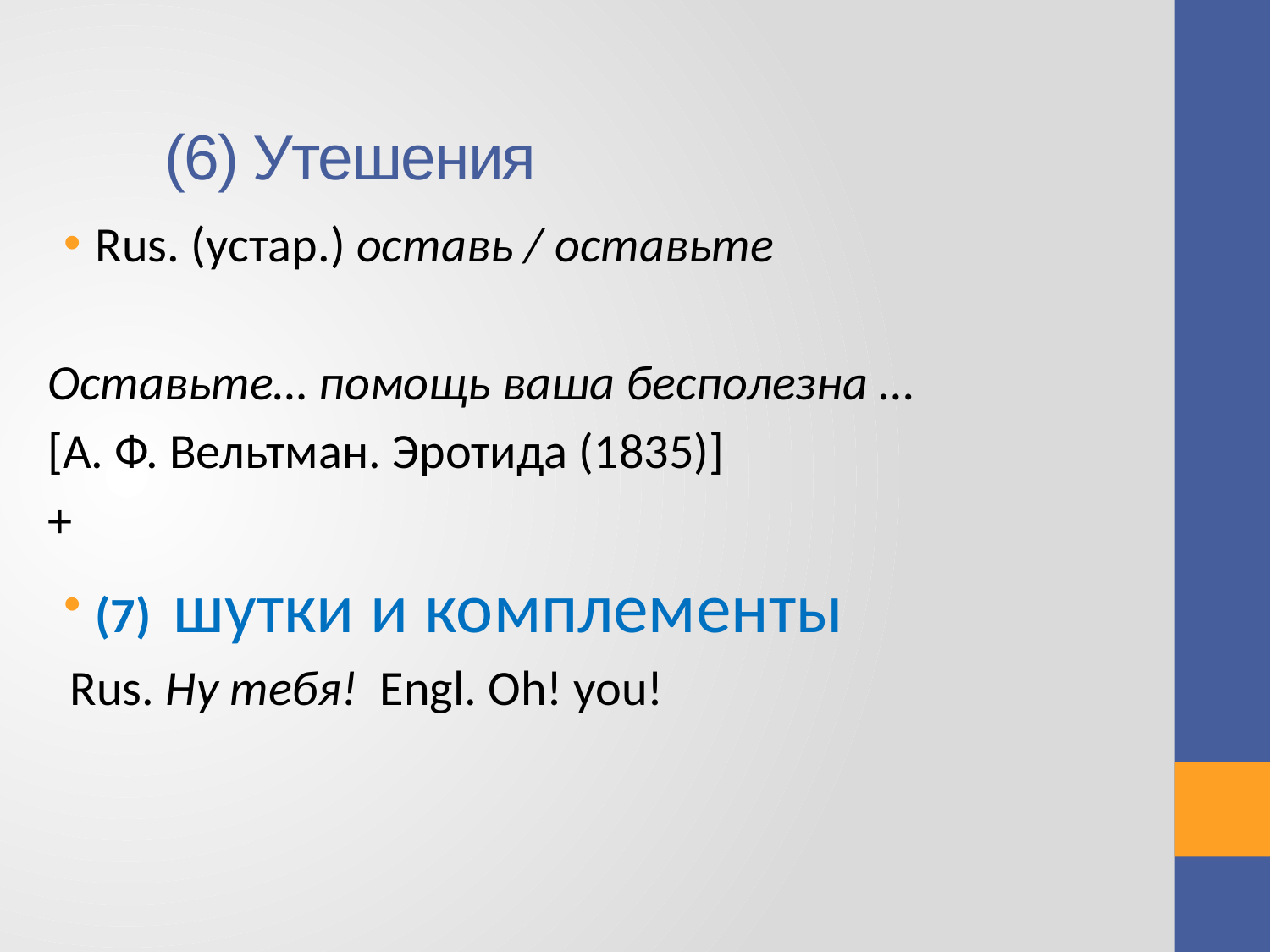

# (6) Утешения
Rus. (устар.) оставь / оставьте

Оставьте… помощь ваша бесполезна …
[А. Ф. Вельтман. Эротида (1835)]
+
(7)  шутки и комплементы
  Rus. Ну тебя!  Engl. Oh! you!